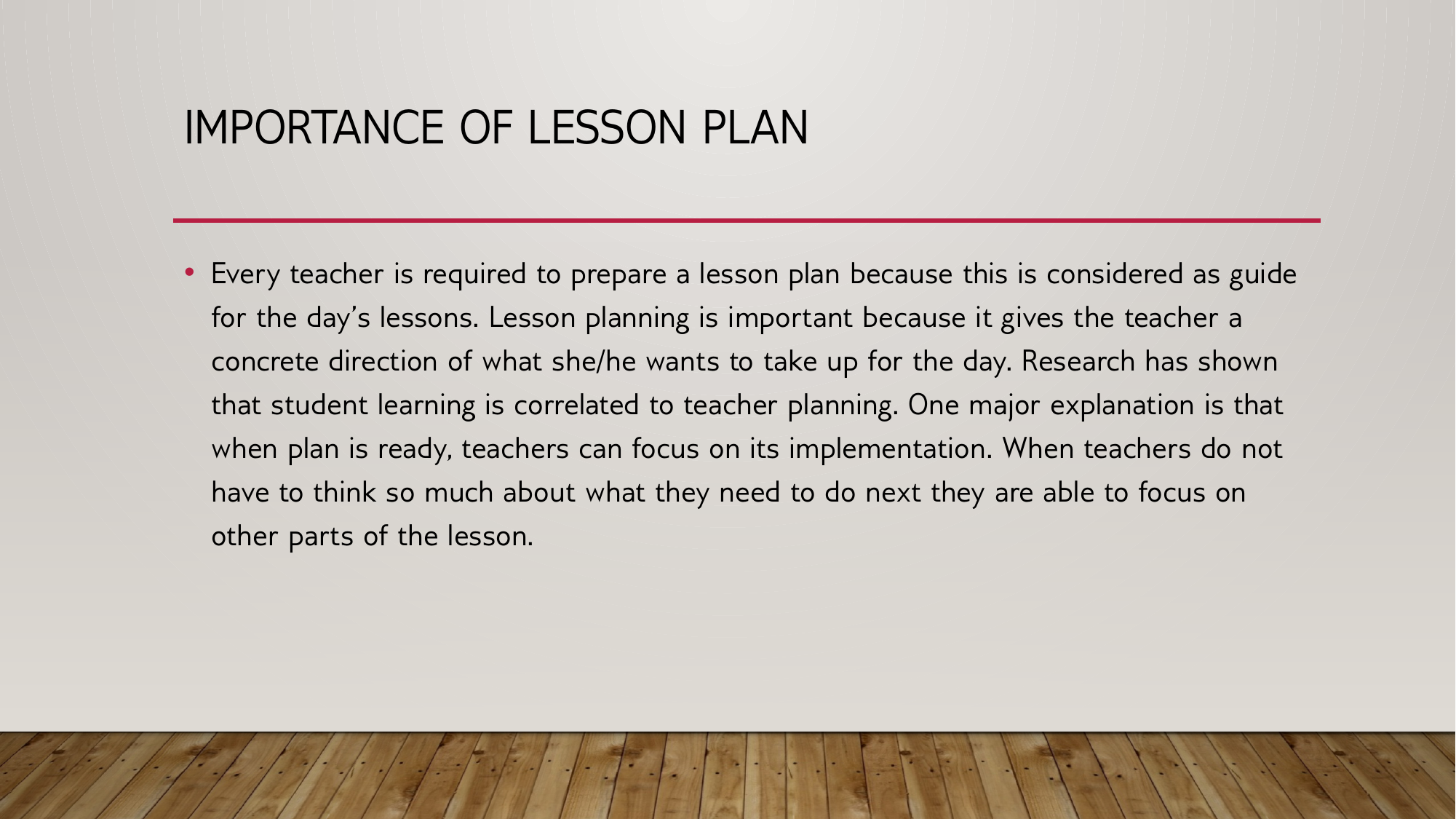

# Importance of lesson plan
Every teacher is required to prepare a lesson plan because this is considered as guide for the day’s lessons. Lesson planning is important because it gives the teacher a concrete direction of what she/he wants to take up for the day. Research has shown that student learning is correlated to teacher planning. One major explanation is that when plan is ready, teachers can focus on its implementation. When teachers do not have to think so much about what they need to do next they are able to focus on other parts of the lesson.